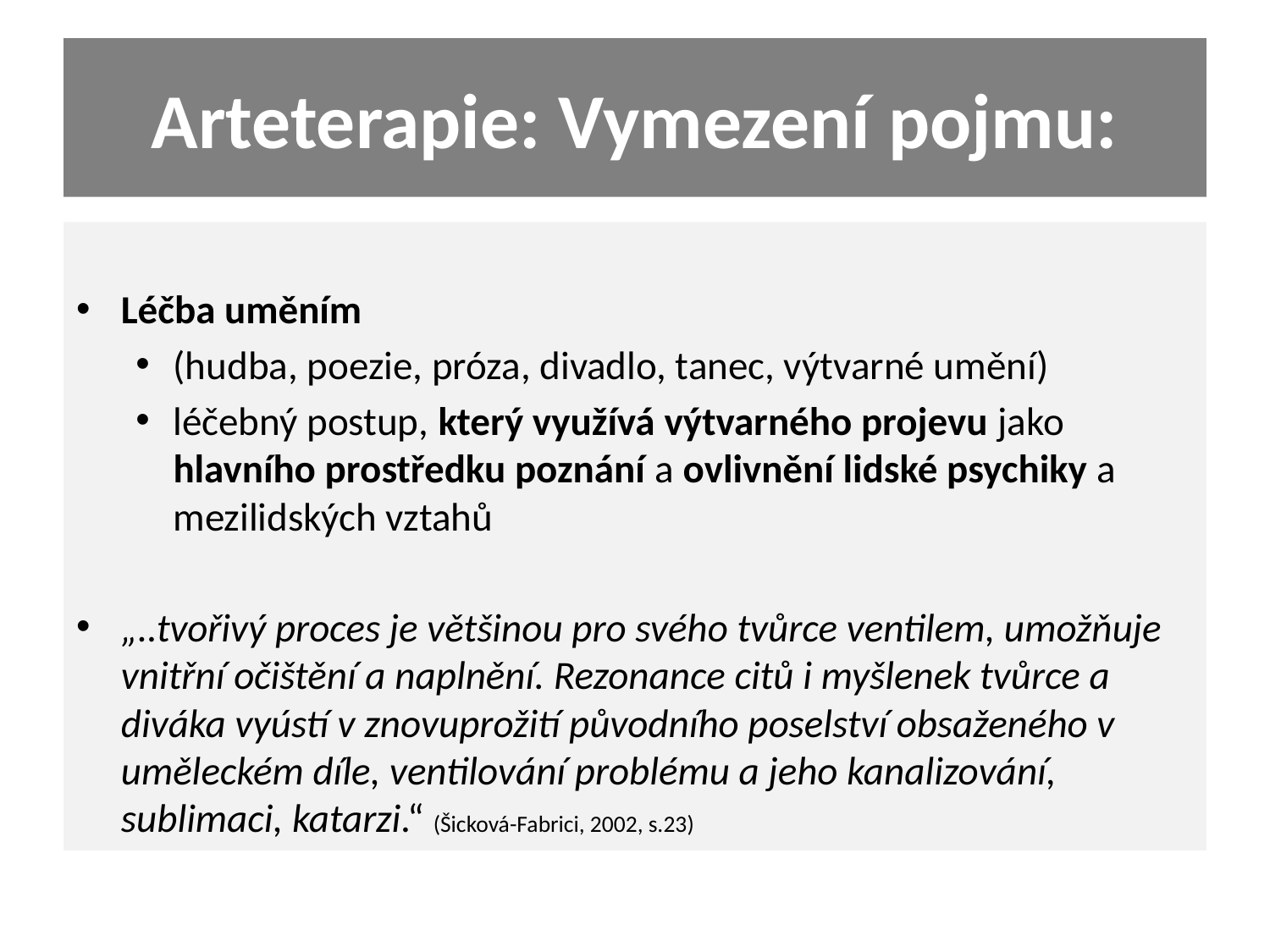

# Arteterapie: Vymezení pojmu:

Léčba uměním
(hudba, poezie, próza, divadlo, tanec, výtvarné umění)
léčebný postup, který využívá výtvarného projevu jako hlavního prostředku poznání a ovlivnění lidské psychiky a mezilidských vztahů

„..tvořivý proces je většinou pro svého tvůrce ventilem, umožňuje vnitřní očištění a naplnění. Rezonance citů i myšlenek tvůrce a diváka vyústí v znovuprožití původního poselství obsaženého v uměleckém díle, ventilování problému a jeho kanalizování, sublimaci, katarzi.“ (Šicková-Fabrici, 2002, s.23)